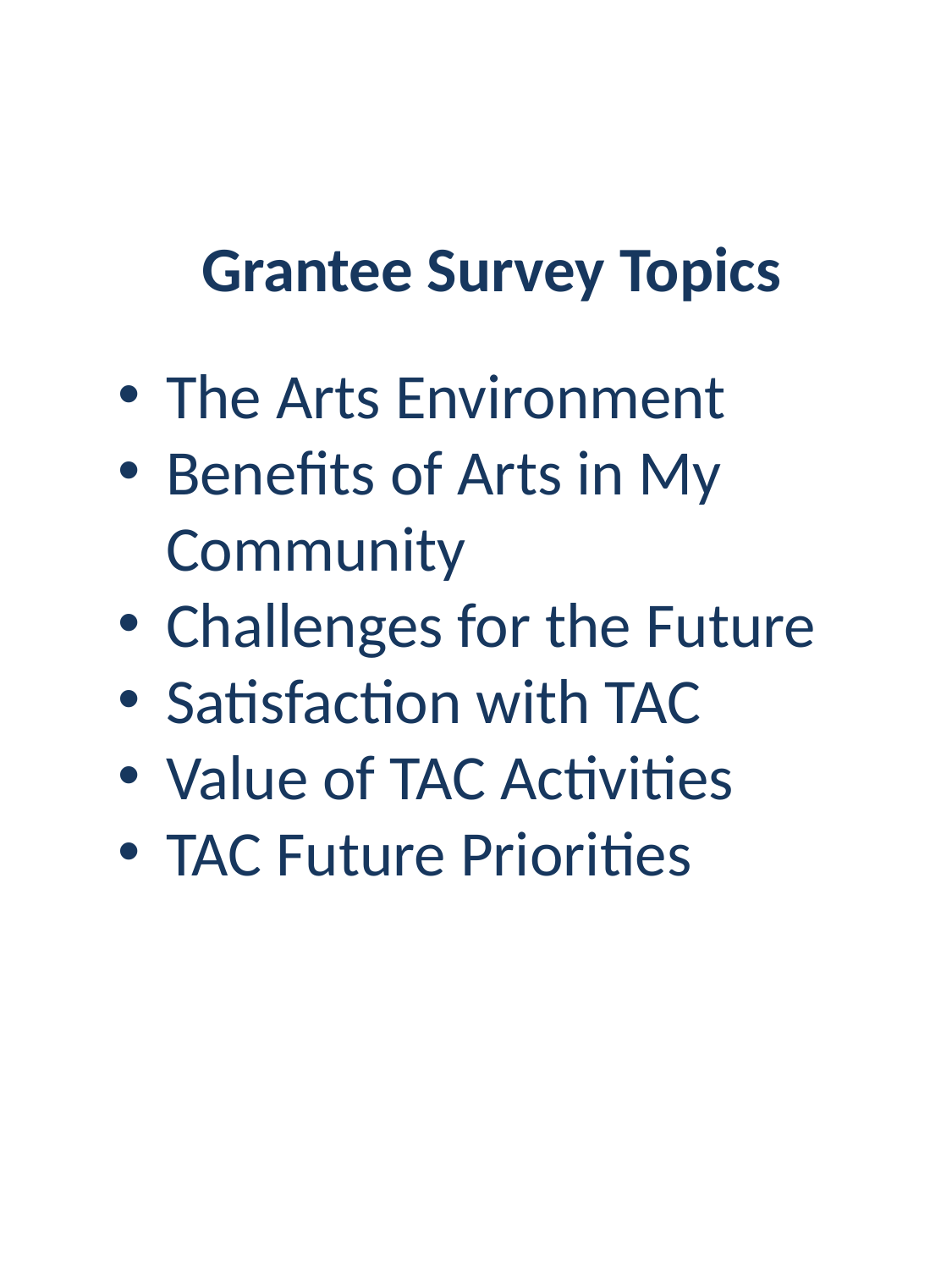

Grantee Survey Topics

The Arts Environment
Benefits of Arts in My Community
Challenges for the Future
Satisfaction with TAC
Value of TAC Activities
TAC Future Priorities